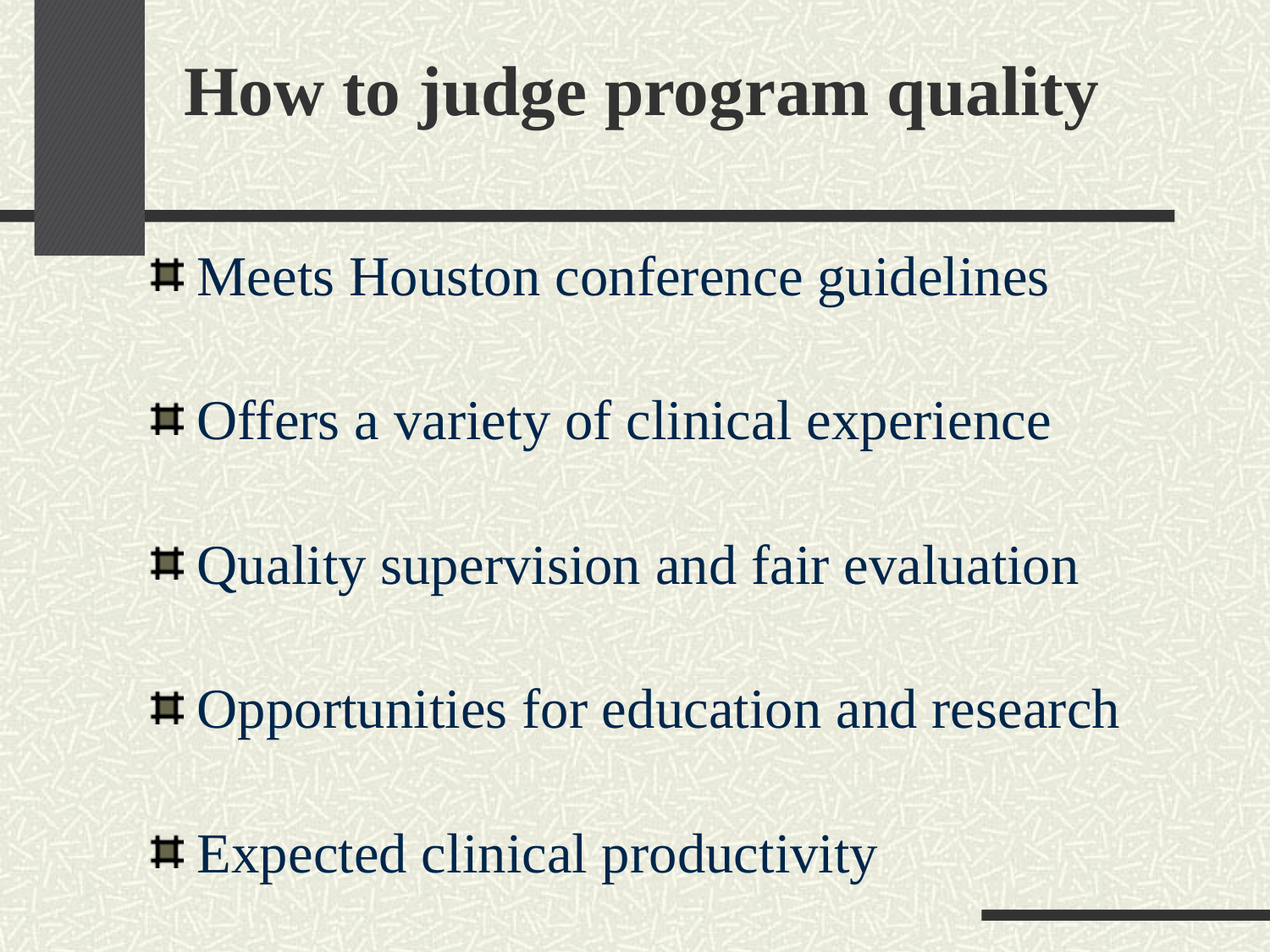

How to judge program quality
Meets Houston conference guidelines

Offers a variety of clinical experience

Quality supervision and fair evaluation

Opportunities for education and research

Expected clinical productivity